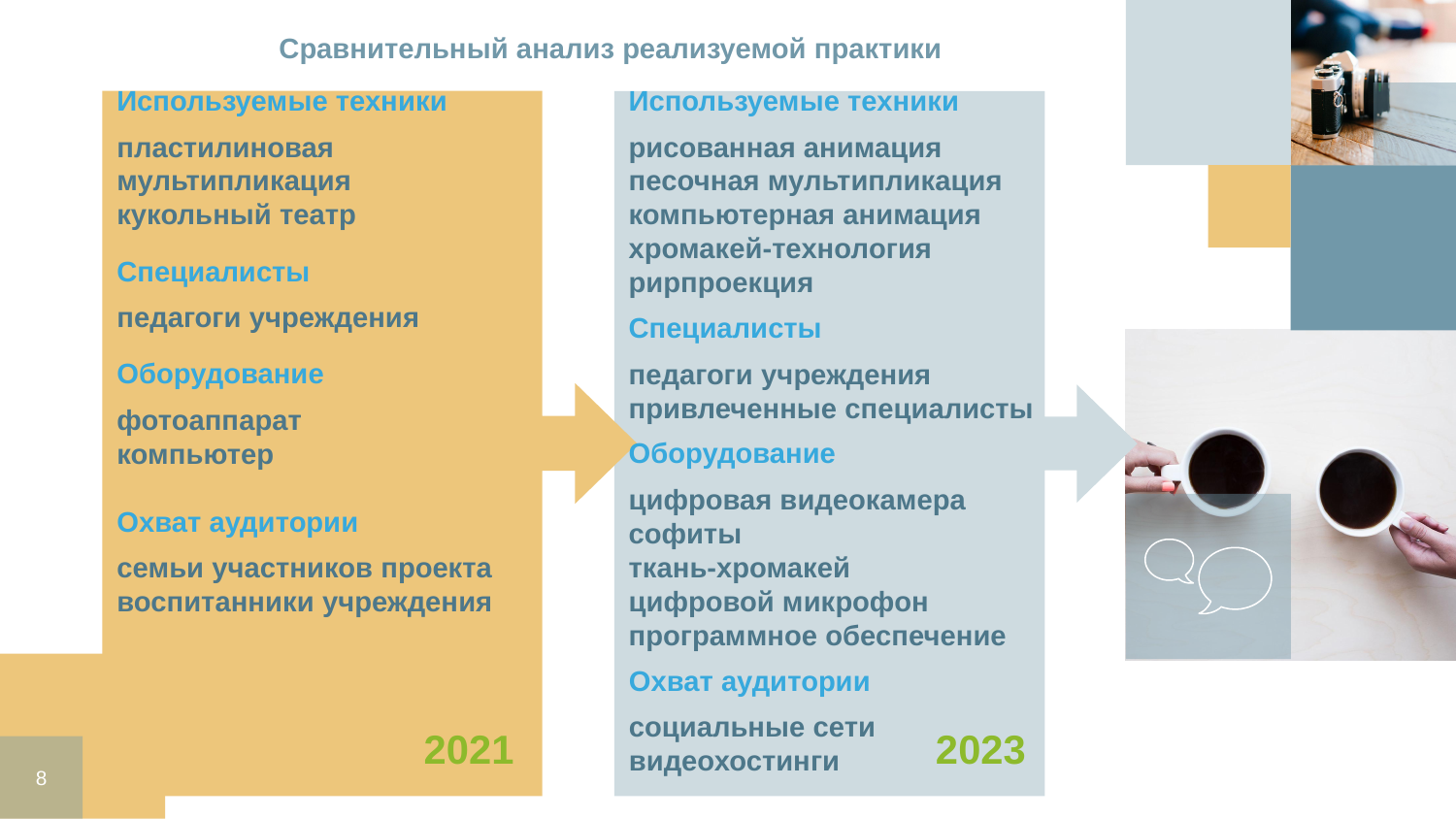

Сравнительный анализ реализуемой практики
Используемые техники
пластилиновая      мультипликация              кукольный театр

Используемые техники
рисованная анимация песочная мультипликация компьютерная анимация хромакей-технология рирпроекция

Специалисты
педагоги учреждения

Специалисты
педагоги учреждения привлеченные специалисты

Оборудование
фотоаппарат                    компьютер

Оборудование
цифровая видеокамера софиты                                ткань-хромакей            цифровой микрофон программное обеспечение

Охват аудитории
семьи участников проекта воспитанники учреждения

Охват аудитории
социальные сети видеохостинги

2021
2023
8